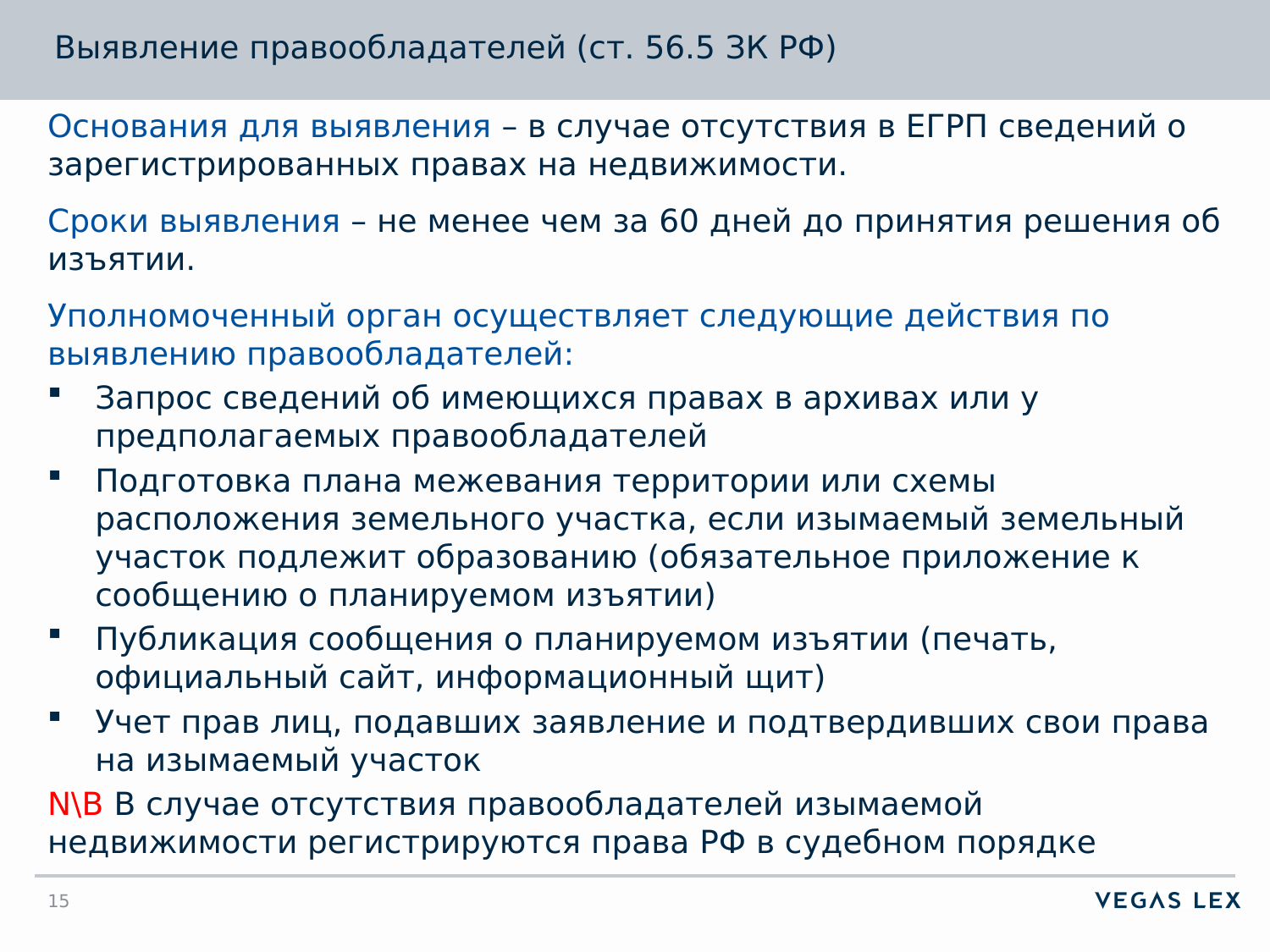

# Выявление правообладателей (ст. 56.5 ЗК РФ)
Основания для выявления – в случае отсутствия в ЕГРП сведений о зарегистрированных правах на недвижимости.

Сроки выявления – не менее чем за 60 дней до принятия решения об изъятии.

Уполномоченный орган осуществляет следующие действия по выявлению правообладателей:
Запрос сведений об имеющихся правах в архивах или у предполагаемых правообладателей
Подготовка плана межевания территории или схемы расположения земельного участка, если изымаемый земельный участок подлежит образованию (обязательное приложение к сообщению о планируемом изъятии)
Публикация сообщения о планируемом изъятии (печать, официальный сайт, информационный щит)
Учет прав лиц, подавших заявление и подтвердивших свои права на изымаемый участок
N\B В случае отсутствия правообладателей изымаемой недвижимости регистрируются права РФ в судебном порядке
15